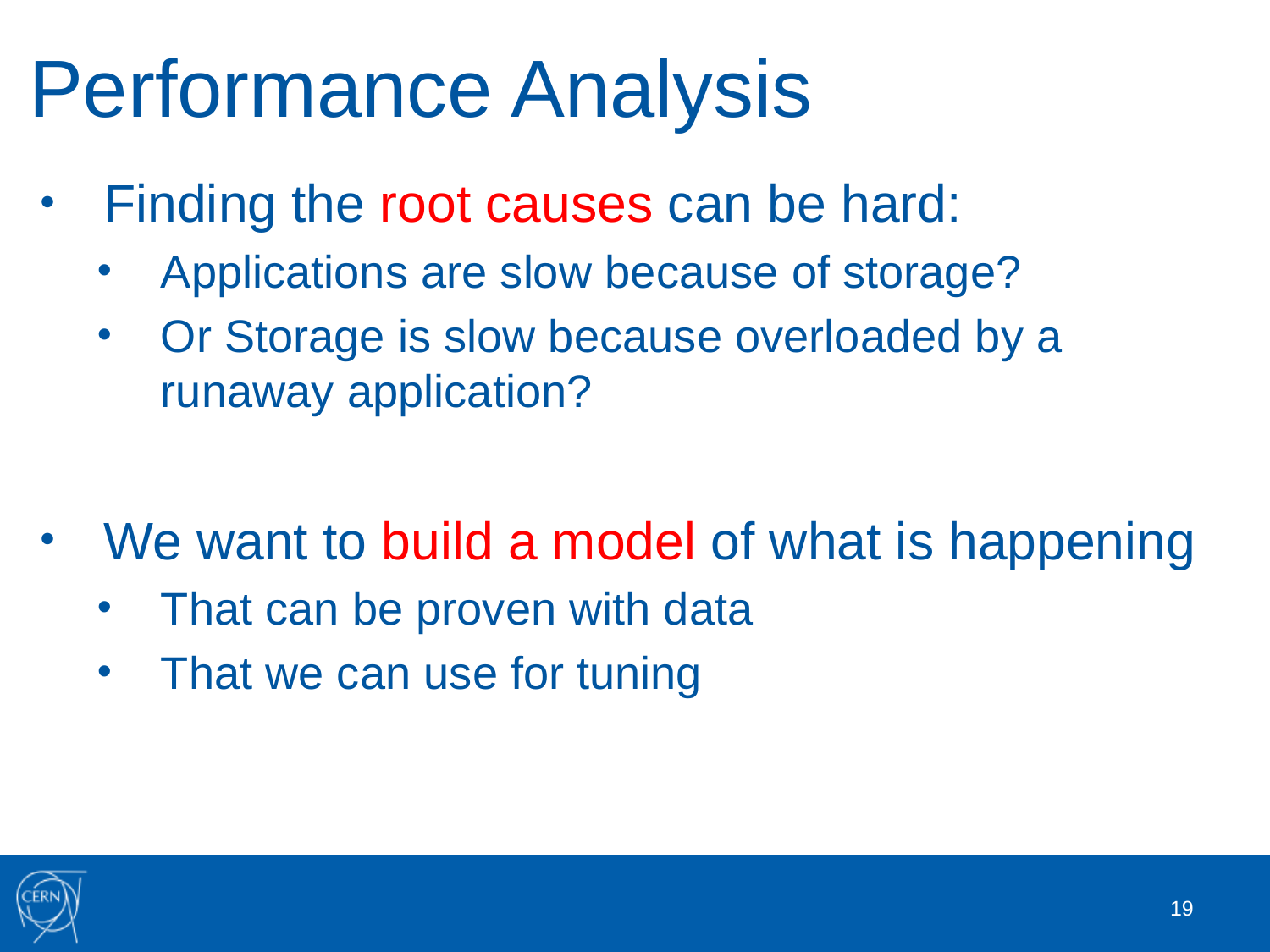

# Performance Analysis
Finding the root causes can be hard:
Applications are slow because of storage?
Or Storage is slow because overloaded by a runaway application?

We want to build a model of what is happening
That can be proven with data
That we can use for tuning

19